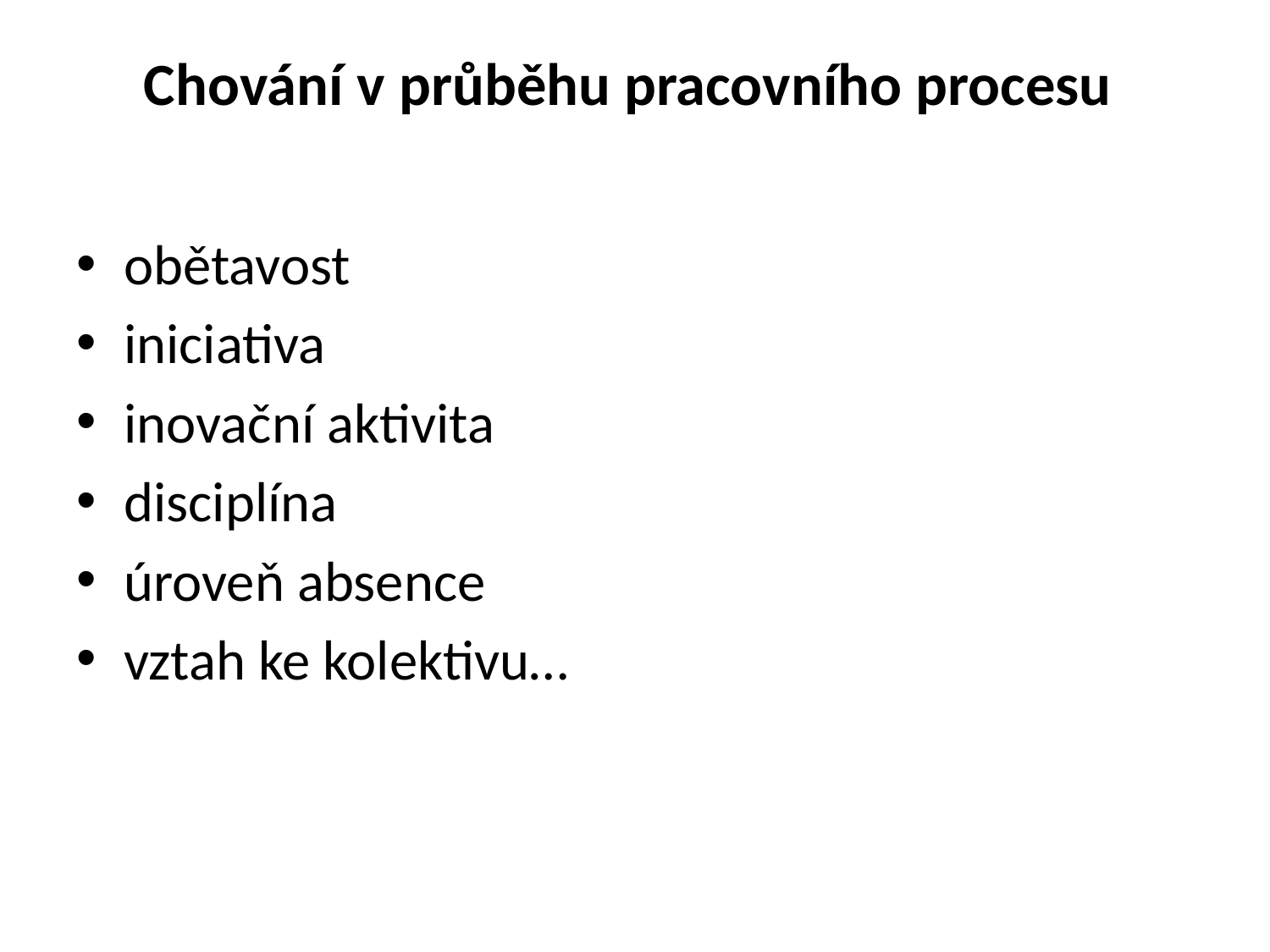

# Chování v průběhu pracovního procesu
obětavost
iniciativa
inovační aktivita
disciplína
úroveň absence
vztah ke kolektivu…